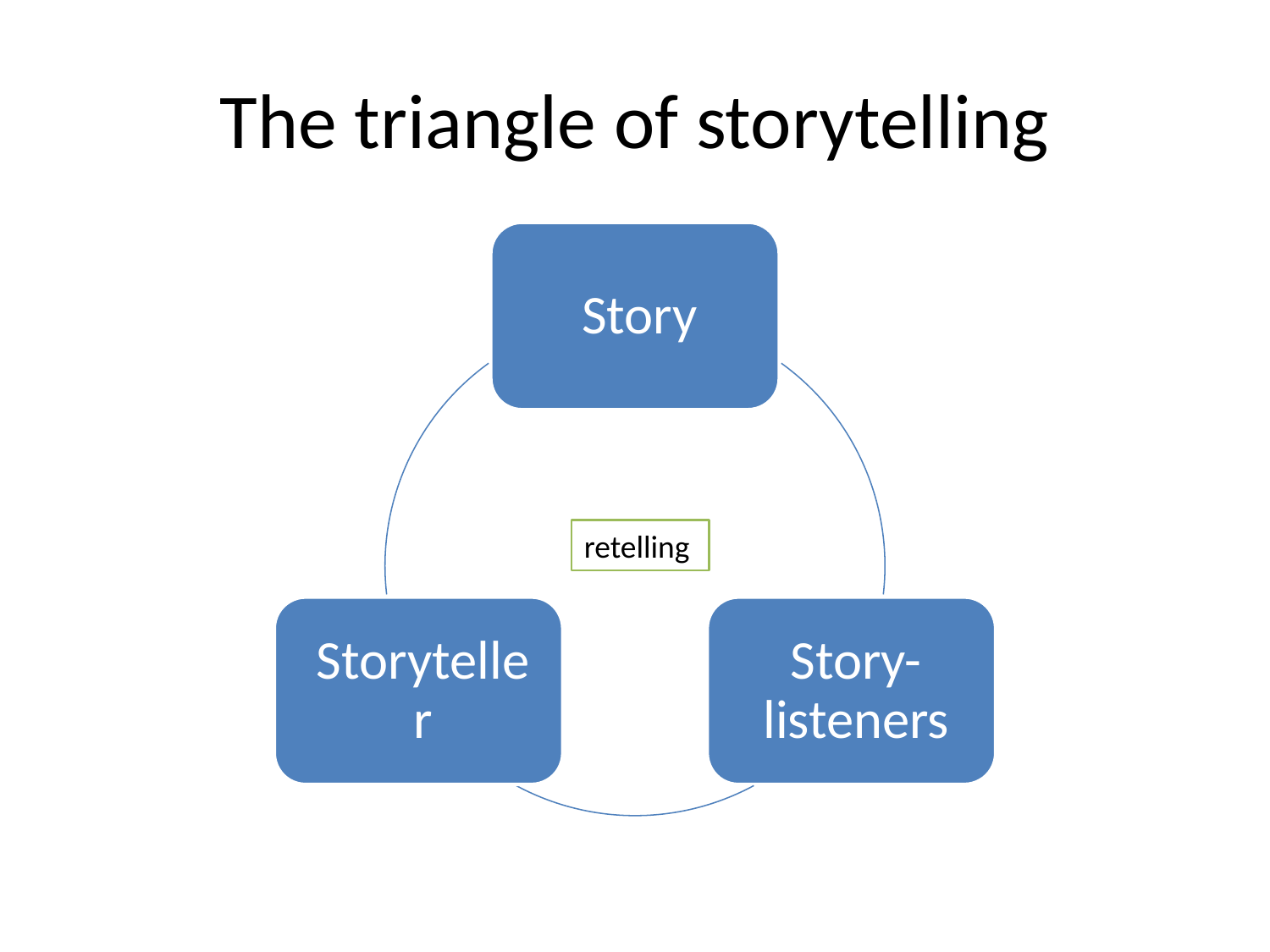

# The triangle of storytelling
Story
Story-listeners
Storyteller
retelling